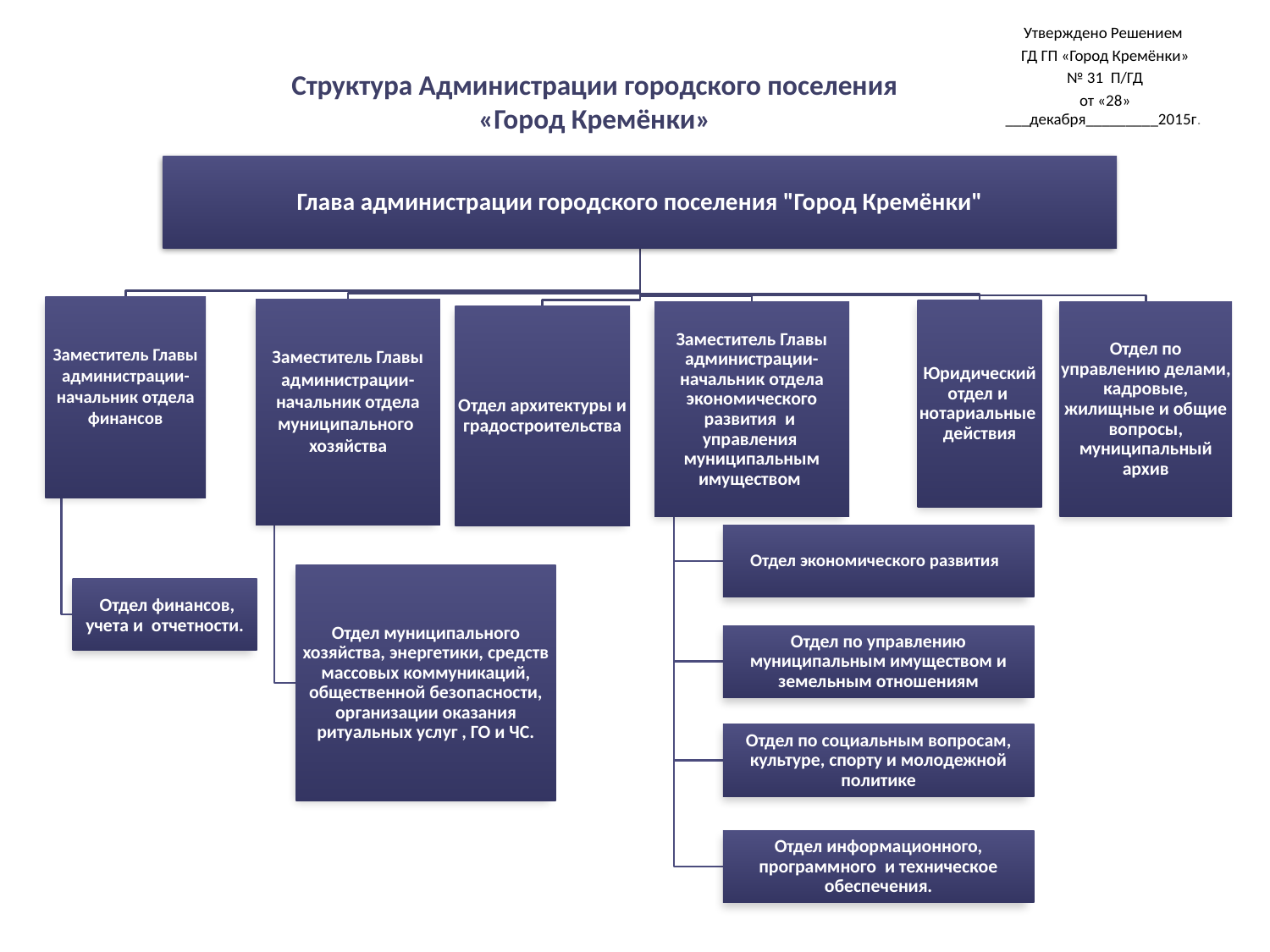

Утверждено Решением
ГД ГП «Город Кремёнки»
№ 31  П/ГД
от «28» ___декабря_________2015г.
# Структура Администрации городского поселения «Город Кремёнки»
Глава администрации городского поселения "Город Кремёнки"
Заместитель Главы администрации- начальник отдела финансов

 Отдел финансов, учета и  отчетности.
Заместитель Главы администрации- начальник отдела муниципального  хозяйства

Отдел муниципального хозяйства, энергетики, средств массовых коммуникаций, общественной безопасности, организации оказания ритуальных услуг , ГО и ЧС.
Заместитель Главы администрации- начальник отдела экономического развития  и  управления  муниципальным имуществом
Отдел экономического развития
Отдел по управлению муниципальным имуществом и земельным отношениям
Отдел по социальным вопросам, культуре, спорту и молодежной политике
Отдел информационного, программного  и техническое обеспечения.
Отдел архитектуры и градостроительства
Юридический отдел и  нотариальные  действия
Отдел по управлению делами, кадровые, жилищные и общие вопросы, муниципальный архив